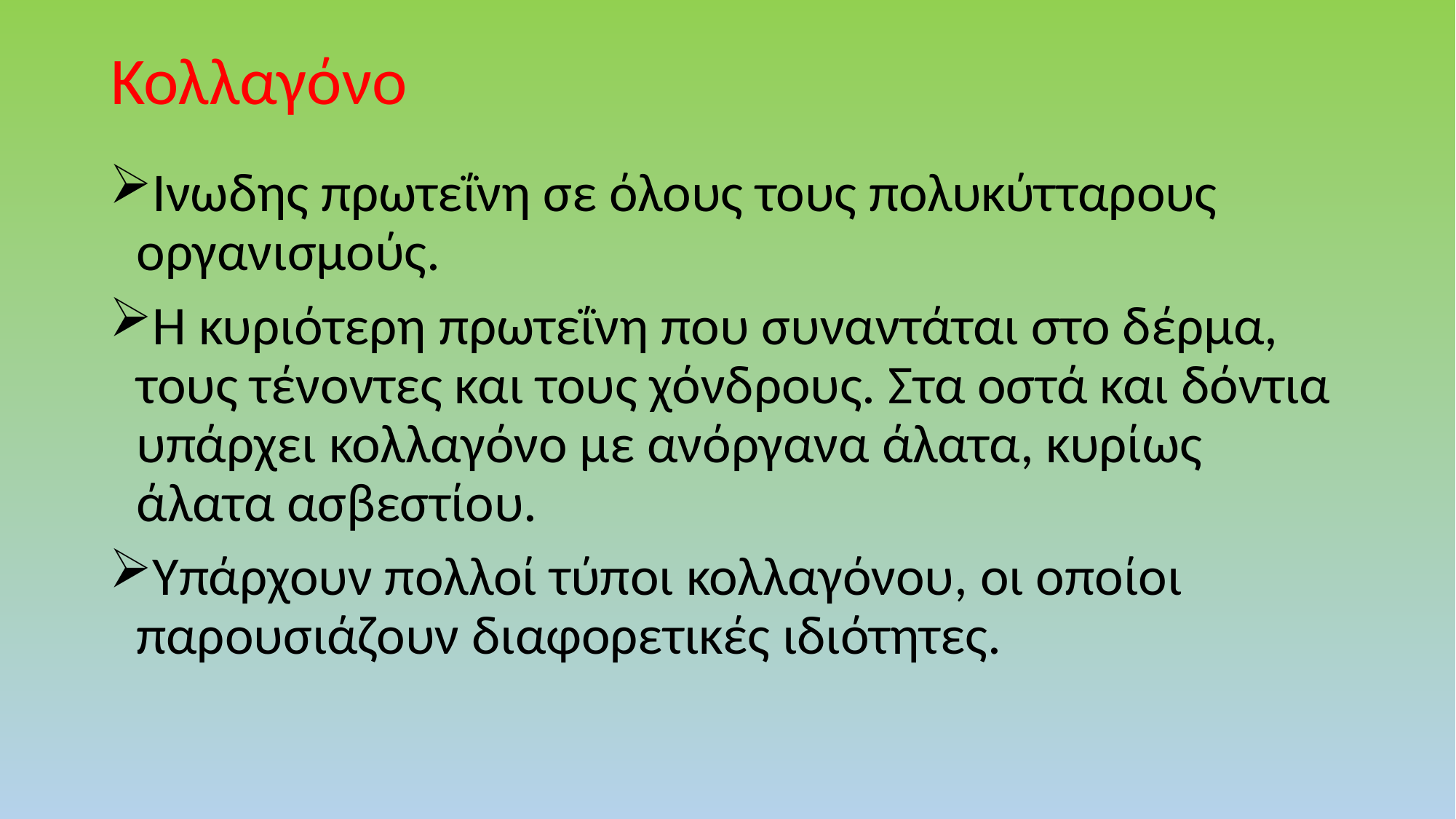

# Κολλαγόνο
Ινωδης πρωτεΐνη σε όλους τους πολυκύτταρους οργανισμούς.
Η κυριότερη πρωτεΐνη που συναντάται στο δέρμα, τους τένοντες και τους χόνδρους. Στα οστά και δόντια υπάρχει κολλαγόνο με ανόργανα άλατα, κυρίως άλατα ασβεστίου.
Υπάρχουν πολλοί τύποι κολλαγόνου, οι οποίοι παρουσιάζουν διαφορετικές ιδιότητες.